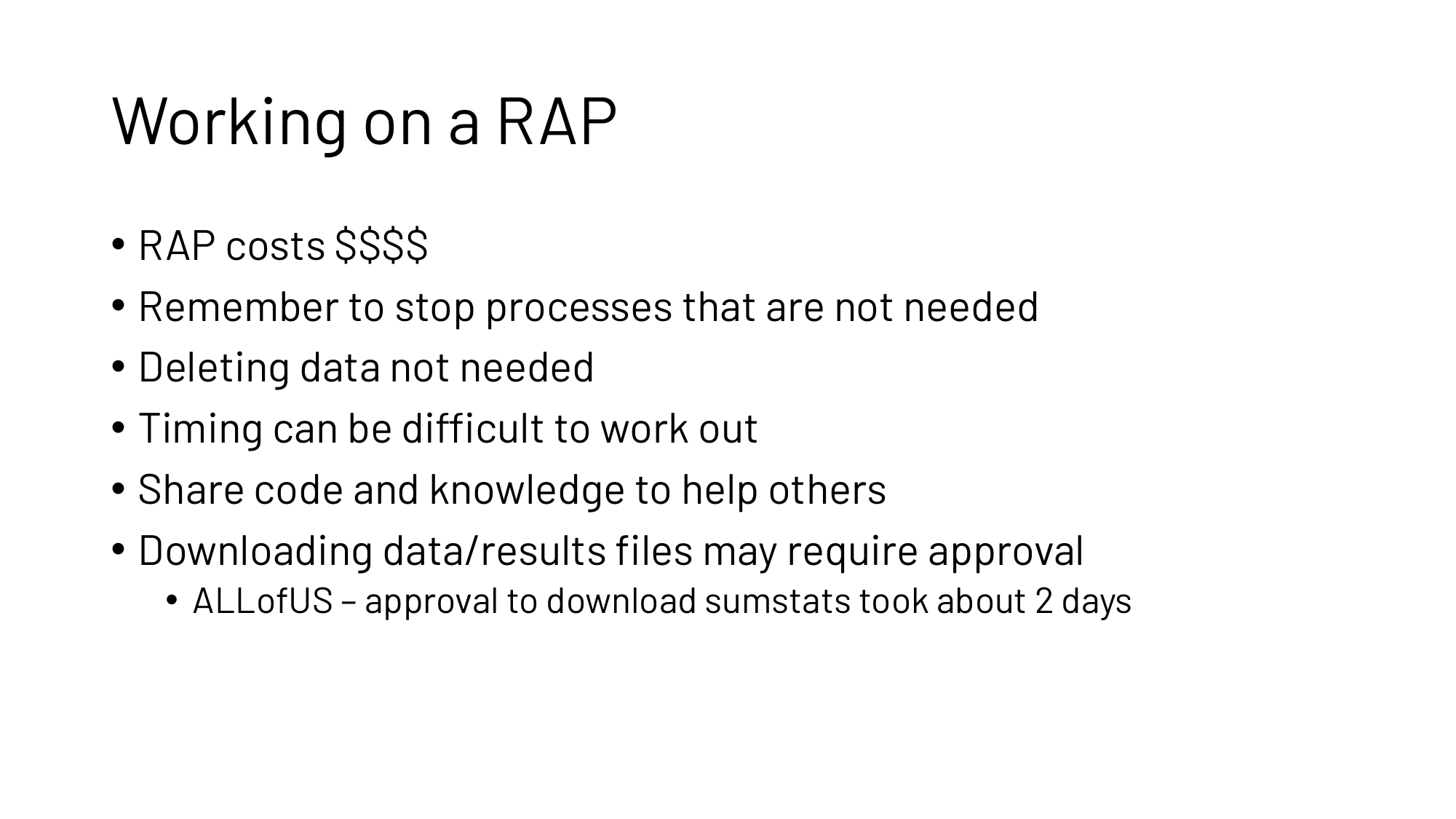

# Working on a RAP
RAP costs $$$$
Remember to stop processes that are not needed
Deleting data not needed
Timing can be difficult to work out
Share code and knowledge to help others
Downloading data/results files may require approval
ALLofUS – approval to download sumstats took about 2 days